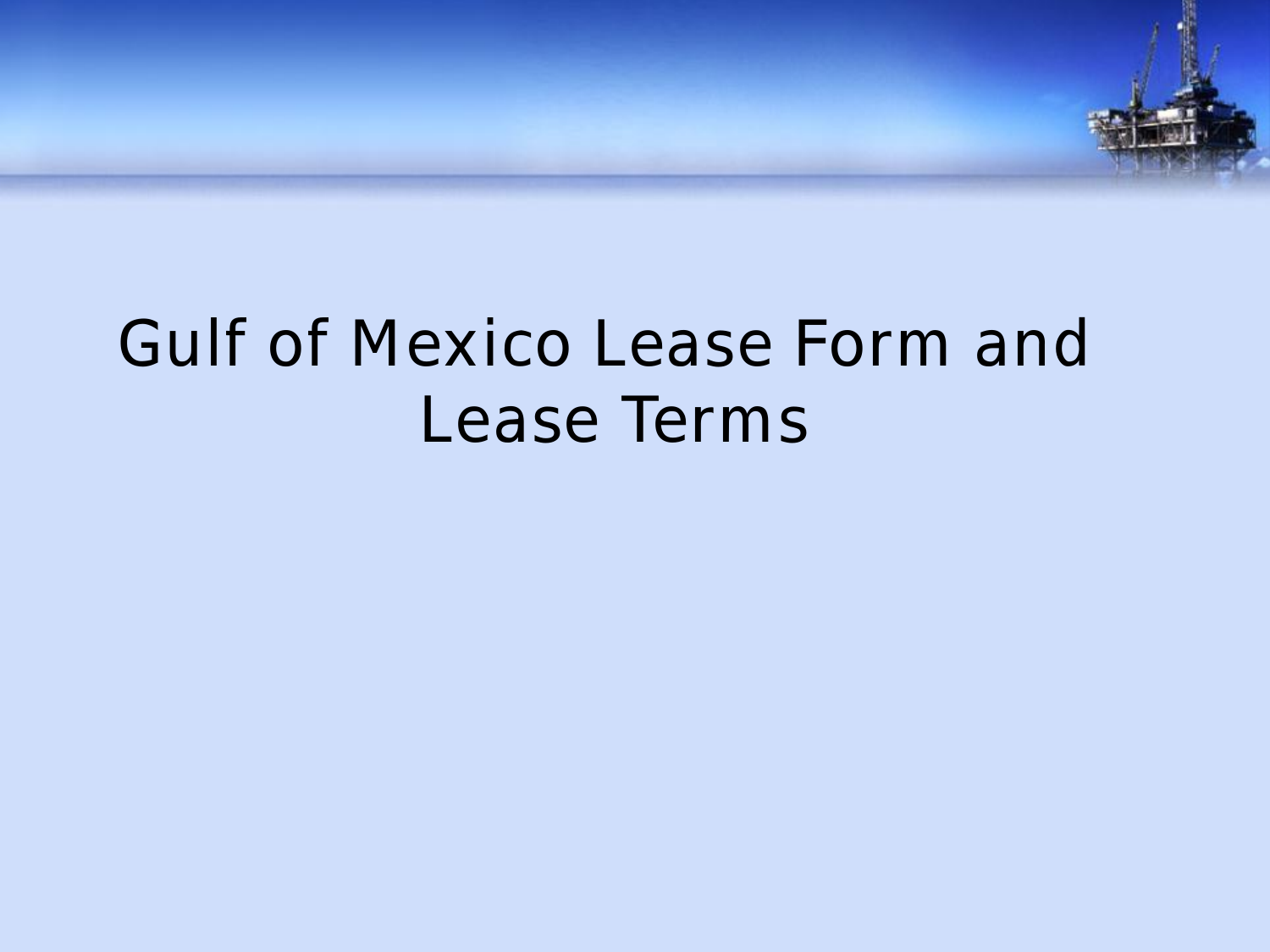

Gulf of Mexico Lease Form and
Lease Terms